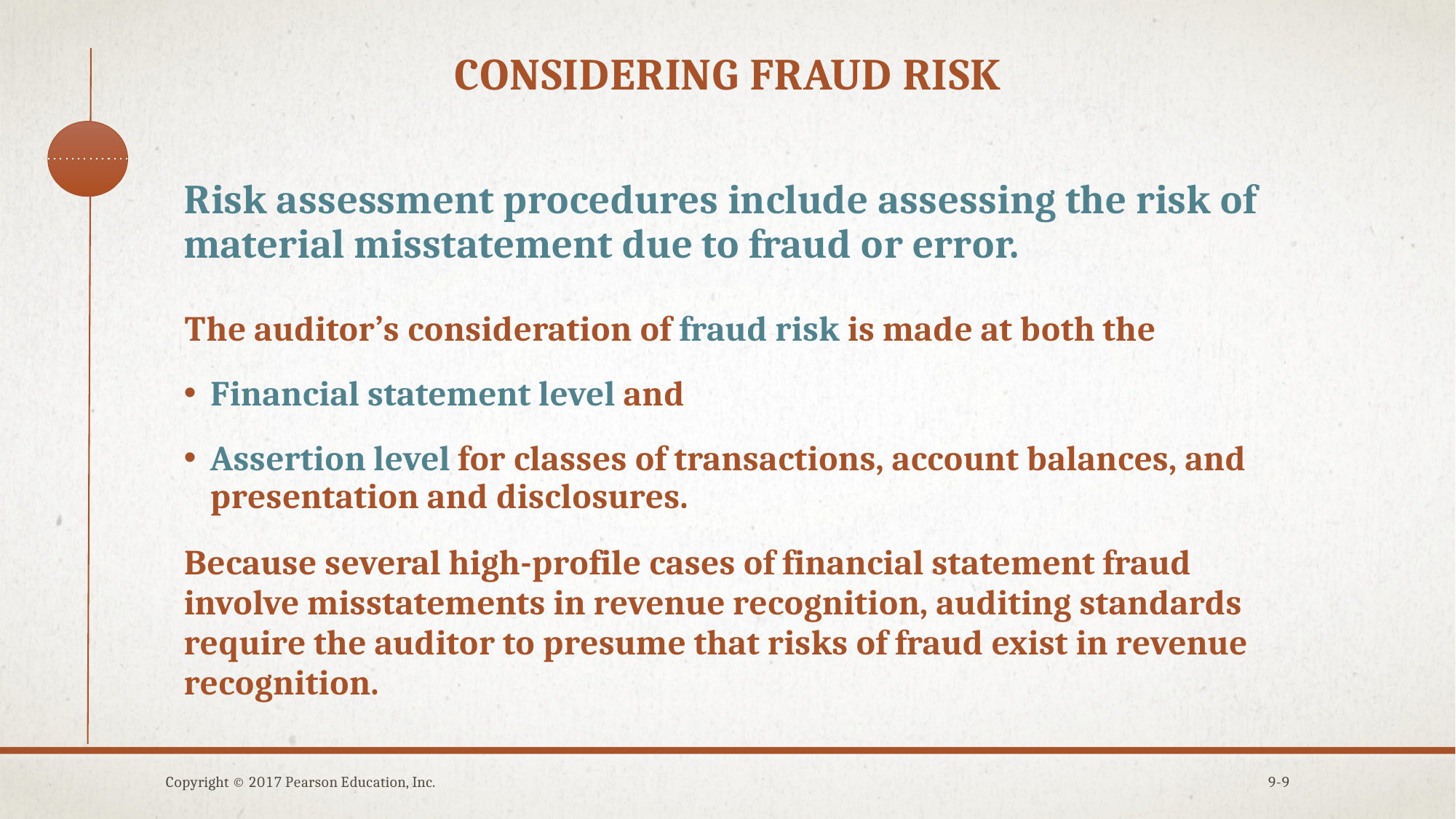

# considering fraud risk

Risk assessment procedures include assessing the risk of material misstatement due to fraud or error.
The auditor’s consideration of fraud risk is made at both the
Financial statement level and
Assertion level for classes of transactions, account balances, and presentation and disclosures.
Because several high-profile cases of financial statement fraud involve misstatements in revenue recognition, auditing standards require the auditor to presume that risks of fraud exist in revenue recognition.
Copyright © 2017 Pearson Education, Inc.
9-9